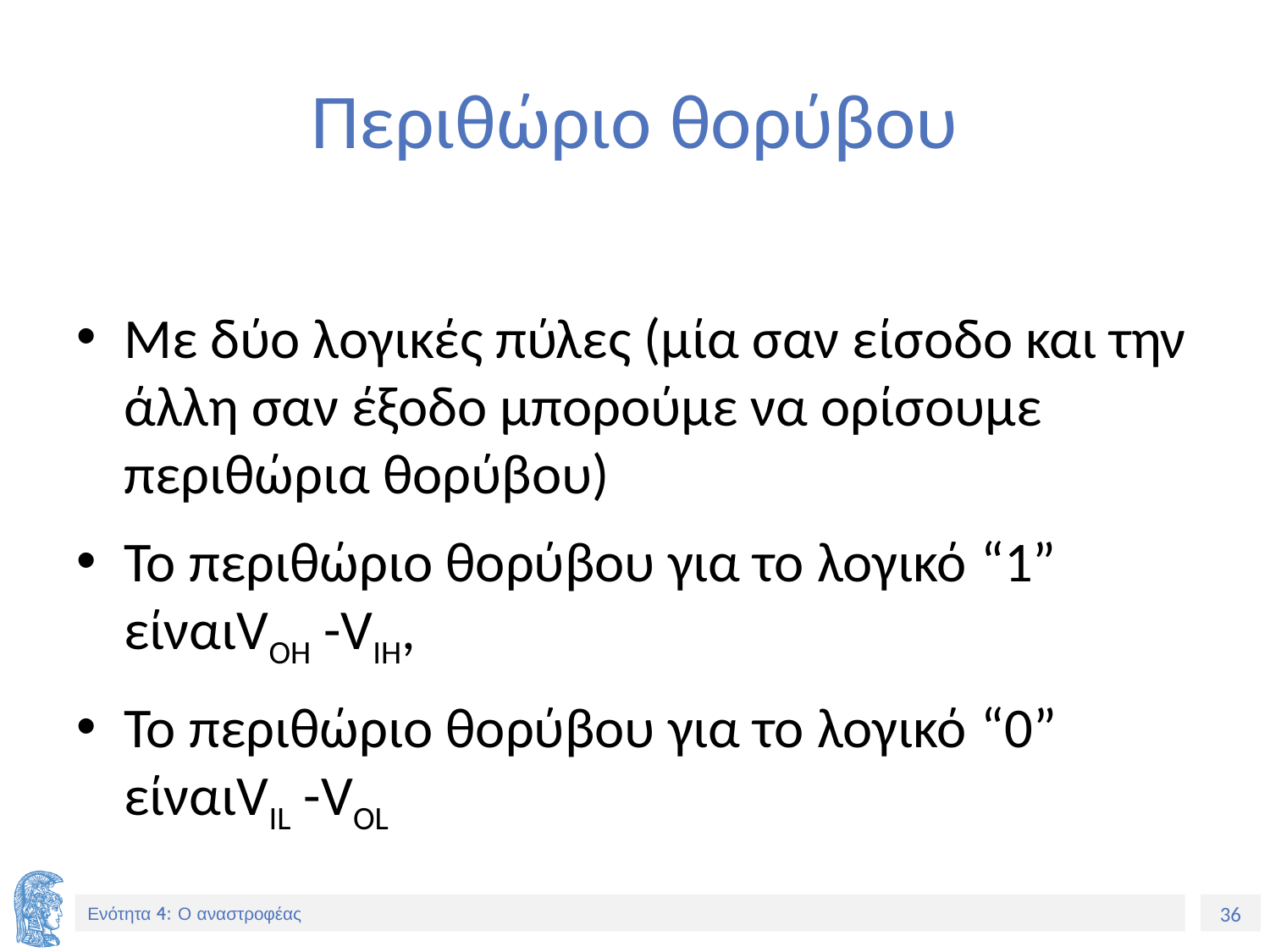

# Περιθώριο θορύβου
Με δύο λογικές πύλες (μία σαν είσοδο και την άλλη σαν έξοδο μπορούμε να ορίσουμε περιθώρια θορύβου)
Το περιθώριο θορύβου για το λογικό “1” είναιVOH -VIH,
Το περιθώριο θορύβου για το λογικό “0” είναιVIL -VOL